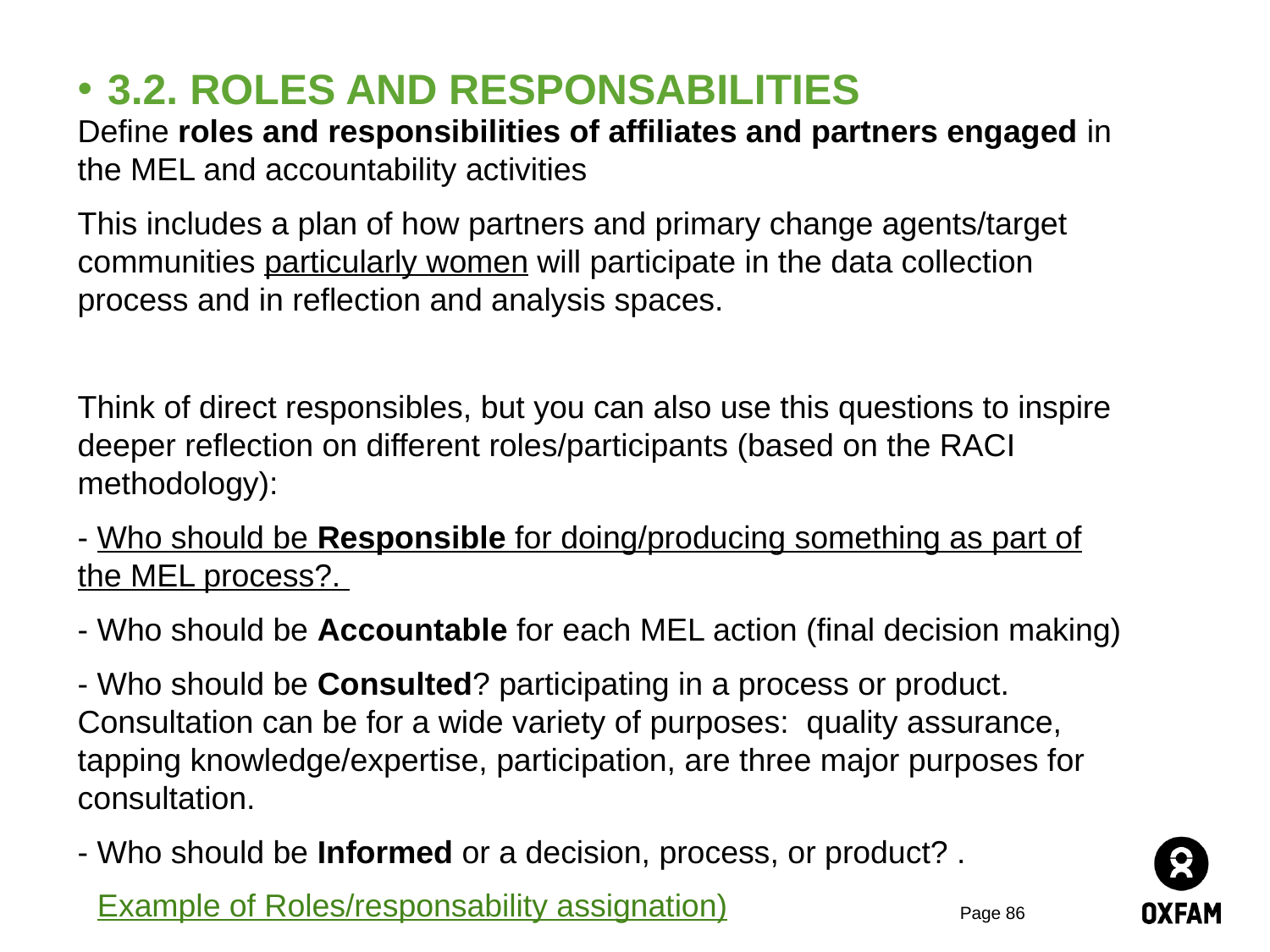

# 3.2. Roles and Responsabilities
Define roles and responsibilities of affiliates and partners engaged in the MEL and accountability activities
This includes a plan of how partners and primary change agents/target communities particularly women will participate in the data collection process and in reflection and analysis spaces.

Think of direct responsibles, but you can also use this questions to inspire deeper reflection on different roles/participants (based on the RACI methodology):
- Who should be Responsible for doing/producing something as part of the MEL process?.
- Who should be Accountable for each MEL action (final decision making)
- Who should be Consulted? participating in a process or product.  Consultation can be for a wide variety of purposes:  quality assurance, tapping knowledge/expertise, participation, are three major purposes for consultation.
- Who should be Informed or a decision, process, or product? .
Example of Roles/responsability assignation)